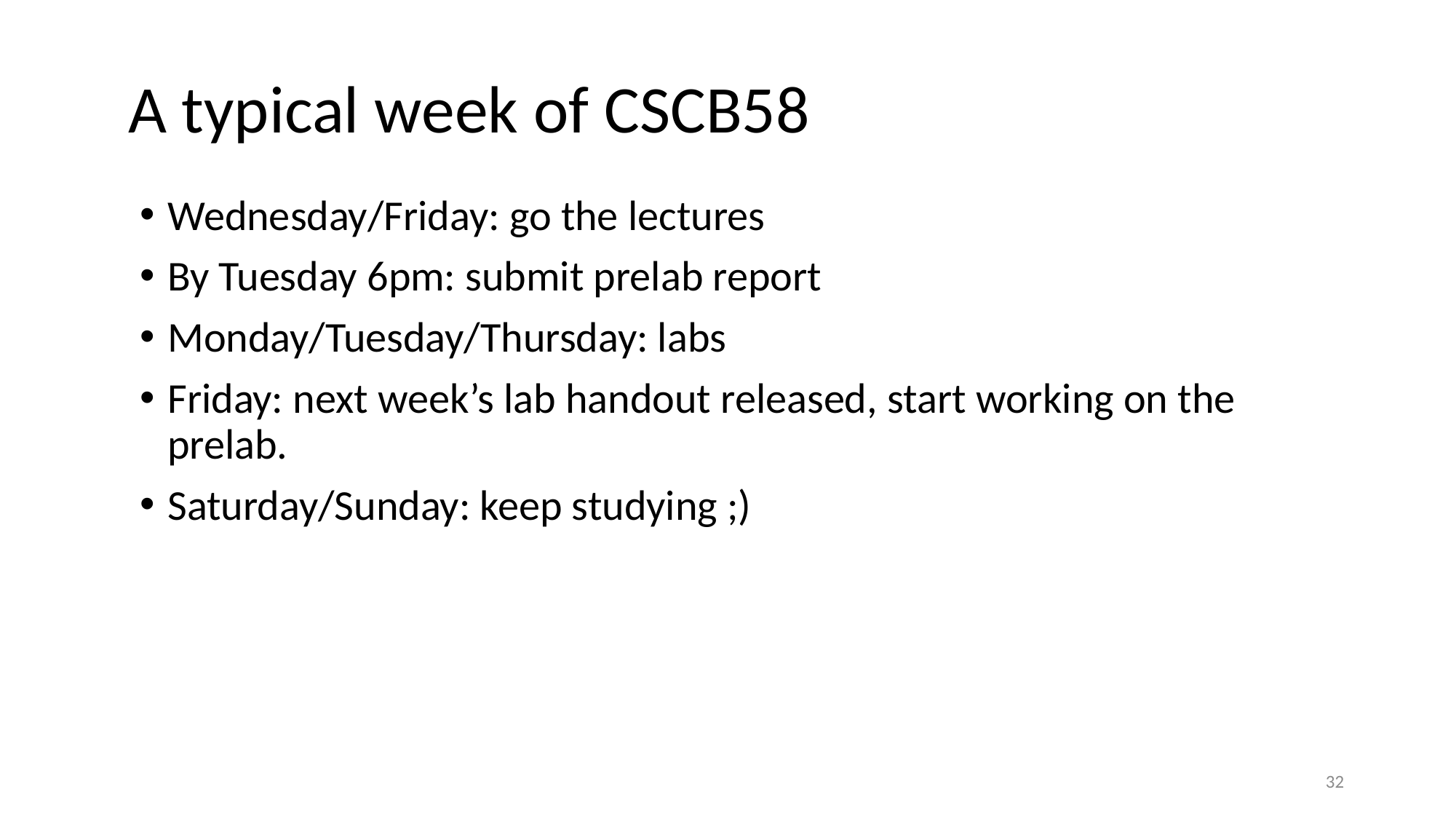

# A typical week of CSCB58
Wednesday/Friday: go the lectures
By Tuesday 6pm: submit prelab report
Monday/Tuesday/Thursday: labs
Friday: next week’s lab handout released, start working on the prelab.
Saturday/Sunday: keep studying ;)
32